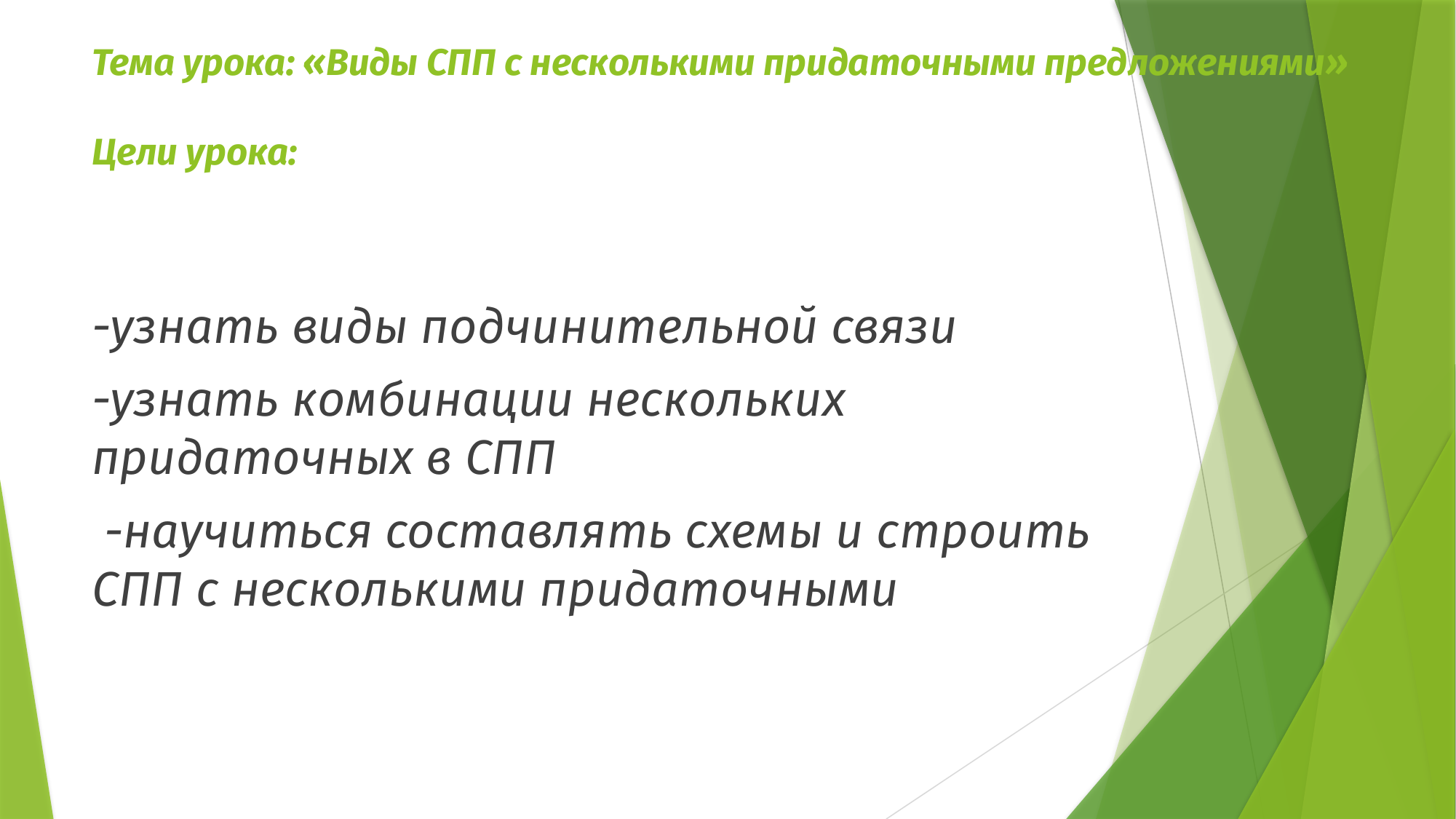

# Тема урока: «Виды СПП с несколькими придаточными предложениями» Цели урока:

-узнать виды подчинительной связи
-узнать комбинации нескольких придаточных в СПП
 -научиться составлять схемы и строить СПП с несколькими придаточными